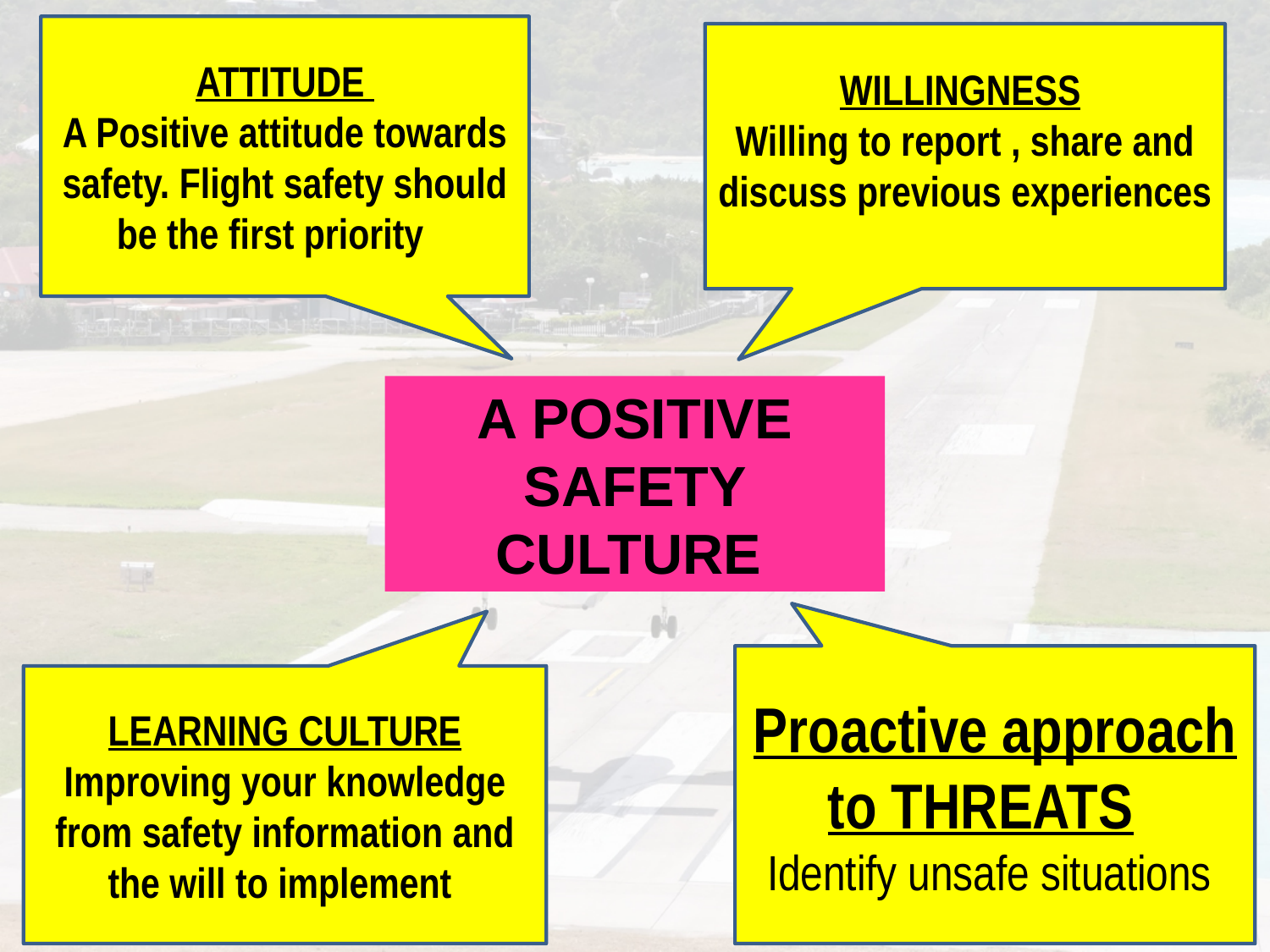

ATTITUDE
A Positive attitude towards safety. Flight safety should be the first priority

WILLINGNESS
Willing to report , share and discuss previous experiences

A POSITIVE SAFETY CULTURE
Proactive approach to THREATS
Identify unsafe situations
LEARNING CULTURE
Improving your knowledge from safety information and the will to implement